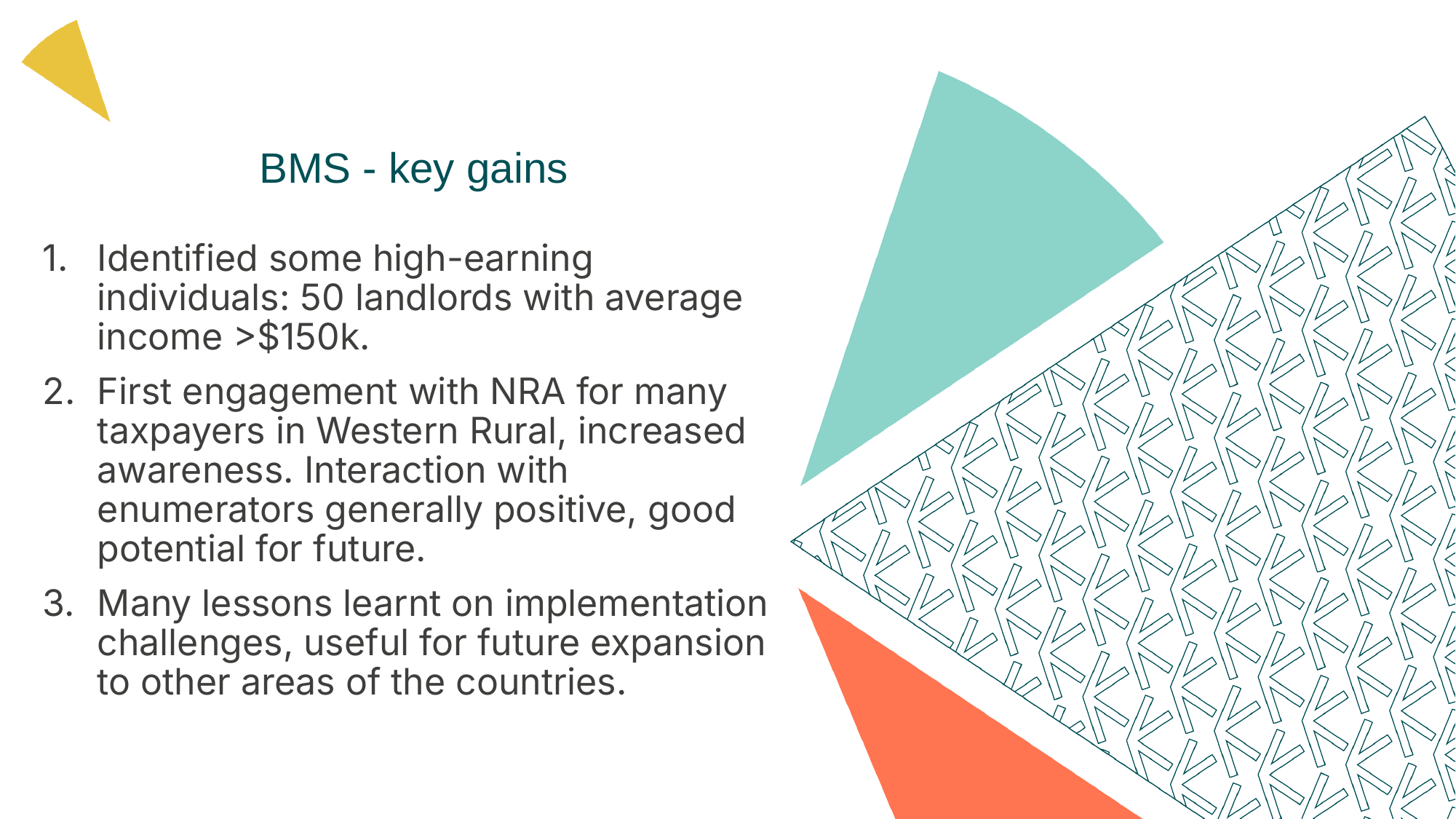

# BMS - key gains
Identified some high-earning individuals: 50 landlords with average income >$150k.
First engagement with NRA for many taxpayers in Western Rural, increased awareness. Interaction with enumerators generally positive, good potential for future.
Many lessons learnt on implementation challenges, useful for future expansion to other areas of the countries.